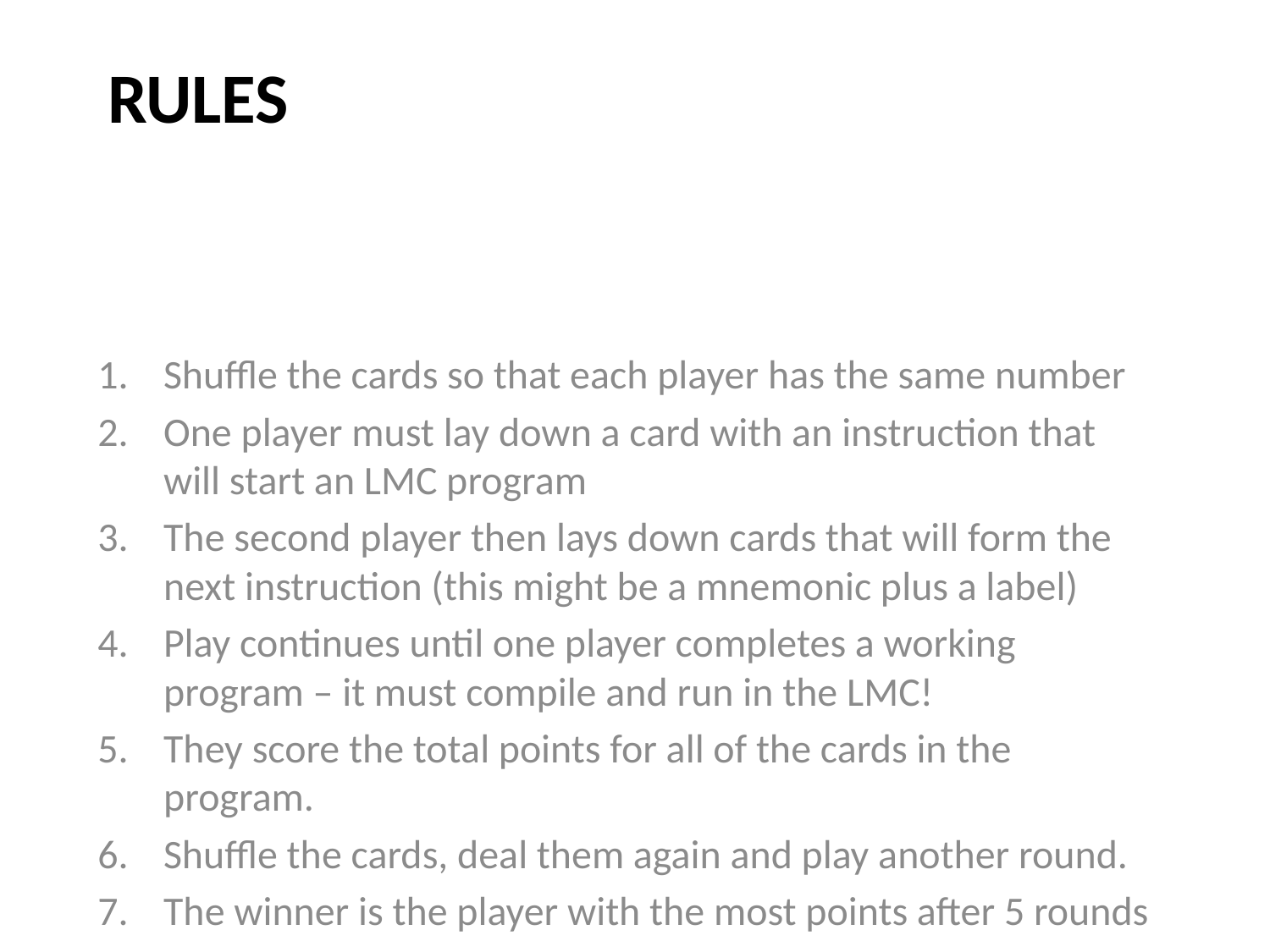

# Rules
Shuffle the cards so that each player has the same number
One player must lay down a card with an instruction that will start an LMC program
The second player then lays down cards that will form the next instruction (this might be a mnemonic plus a label)
Play continues until one player completes a working program – it must compile and run in the LMC!
They score the total points for all of the cards in the program.
Shuffle the cards, deal them again and play another round.
The winner is the player with the most points after 5 rounds